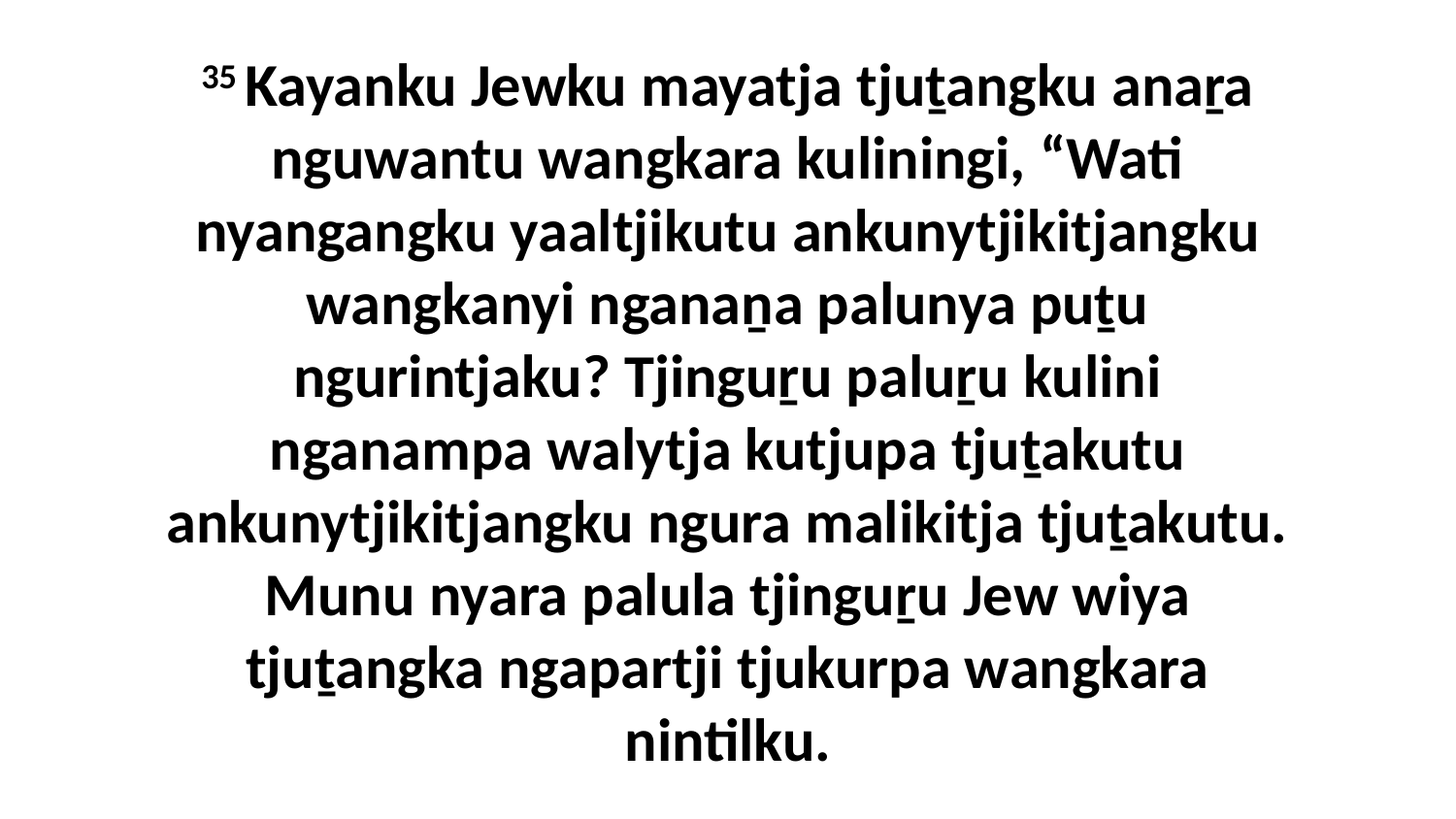

35 Kayanku Jewku mayatja tjuṯangku anaṟa nguwantu wangkara kuliningi, “Wati nyangangku yaaltjikutu ankunytjikitjangku wangkanyi nganaṉa palunya puṯu ngurintjaku? Tjinguṟu paluṟu kulini nganampa walytja kutjupa tjuṯakutu ankunytjikitjangku ngura malikitja tjuṯakutu. Munu nyara palula tjinguṟu Jew wiya tjuṯangka ngapartji tjukurpa wangkara nintilku.